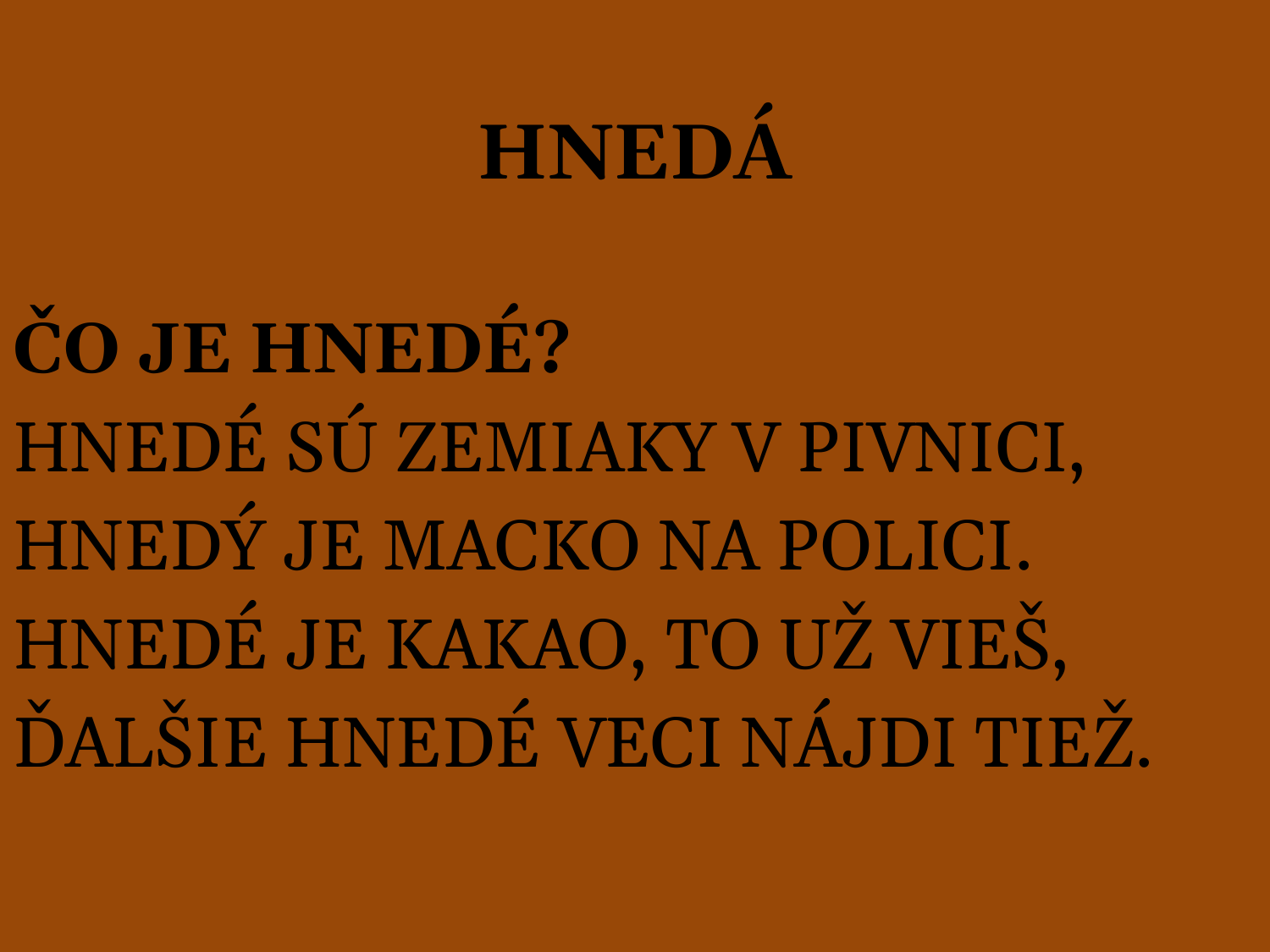

# HNEDÁ
ČO JE HNEDÉ?
HNEDÉ SÚ ZEMIAKY V PIVNICI,
HNEDÝ JE MACKO NA POLICI.
HNEDÉ JE KAKAO, TO UŽ VIEŠ,
ĎALŠIE HNEDÉ VECI NÁJDI TIEŽ.